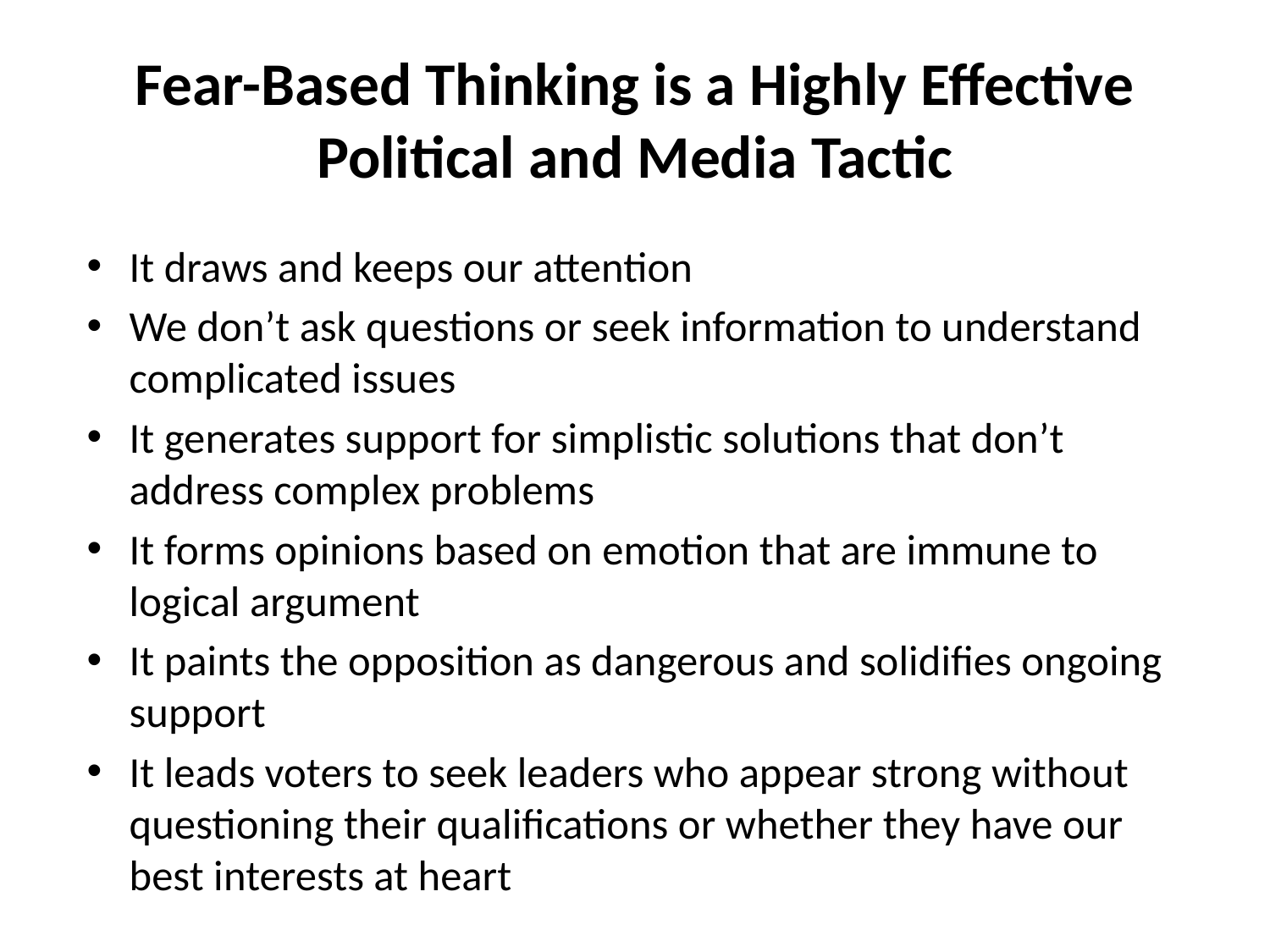

# Fear-Based Thinking is a Highly Effective Political and Media Tactic
It draws and keeps our attention
We don’t ask questions or seek information to understand complicated issues
It generates support for simplistic solutions that don’t address complex problems
It forms opinions based on emotion that are immune to logical argument
It paints the opposition as dangerous and solidifies ongoing support
It leads voters to seek leaders who appear strong without questioning their qualifications or whether they have our best interests at heart